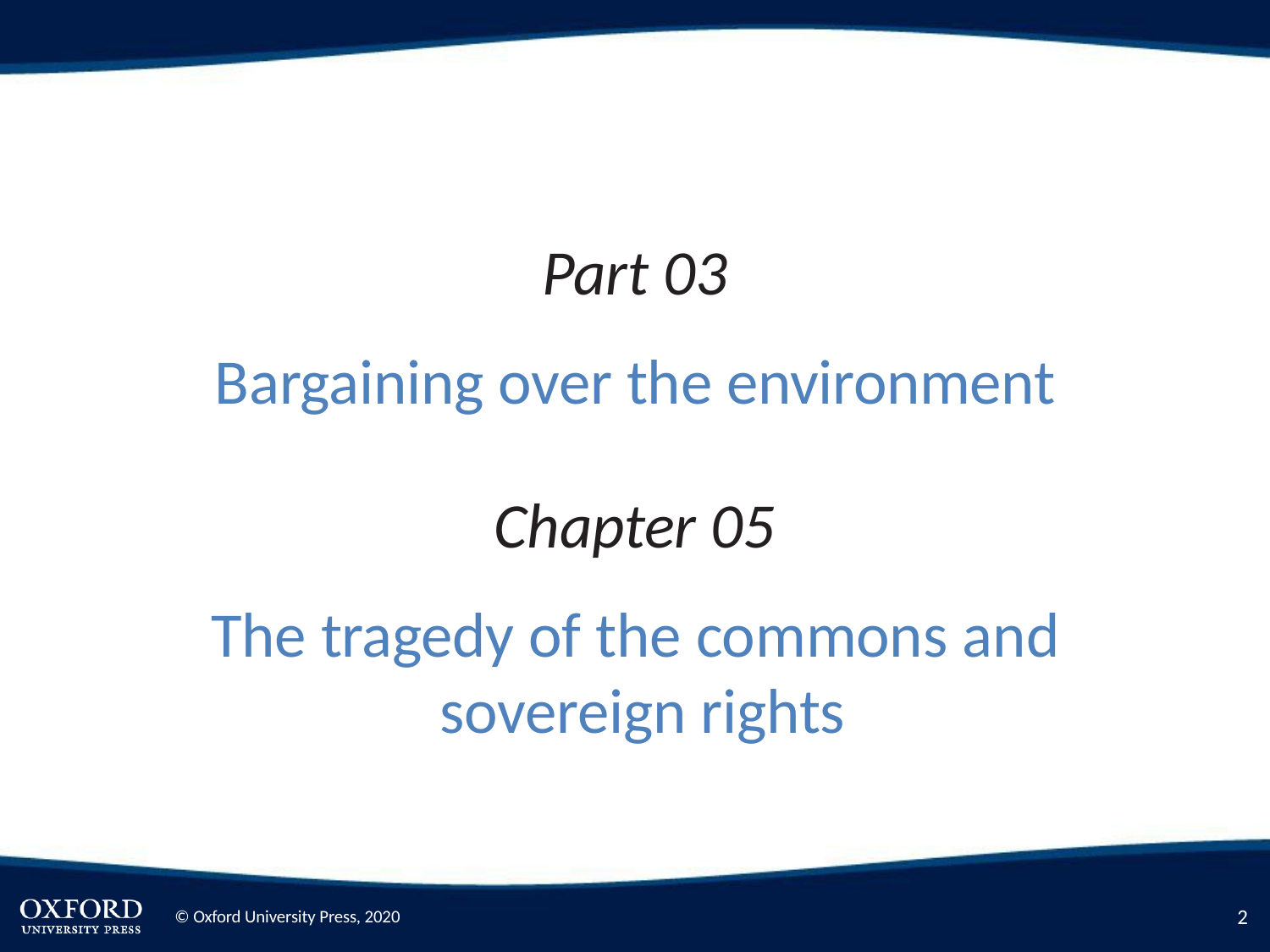

Part 03
Bargaining over the environment

Chapter 05
The tragedy of the commons and  sovereign rights
2
© Oxford University Press, 2020